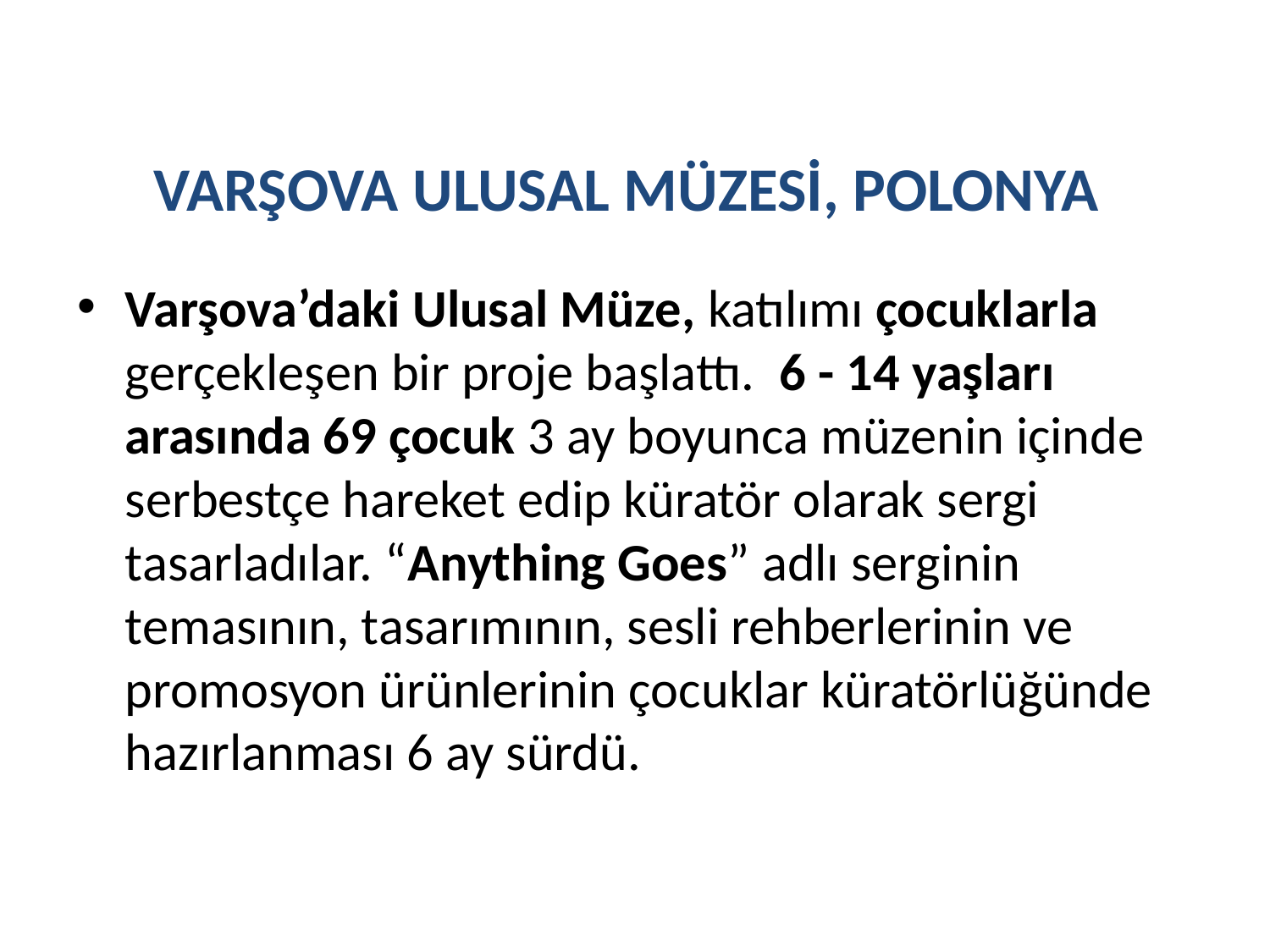

# VARŞOVA ULUSAL MÜZESİ, POLONYA
Varşova’daki Ulusal Müze, katılımı çocuklarla gerçekleşen bir proje başlattı.  6 - 14 yaşları arasında 69 çocuk 3 ay boyunca müzenin içinde serbestçe hareket edip küratör olarak sergi tasarladılar. “Anything Goes” adlı serginin temasının, tasarımının, sesli rehberlerinin ve promosyon ürünlerinin çocuklar küratörlüğünde hazırlanması 6 ay sürdü.